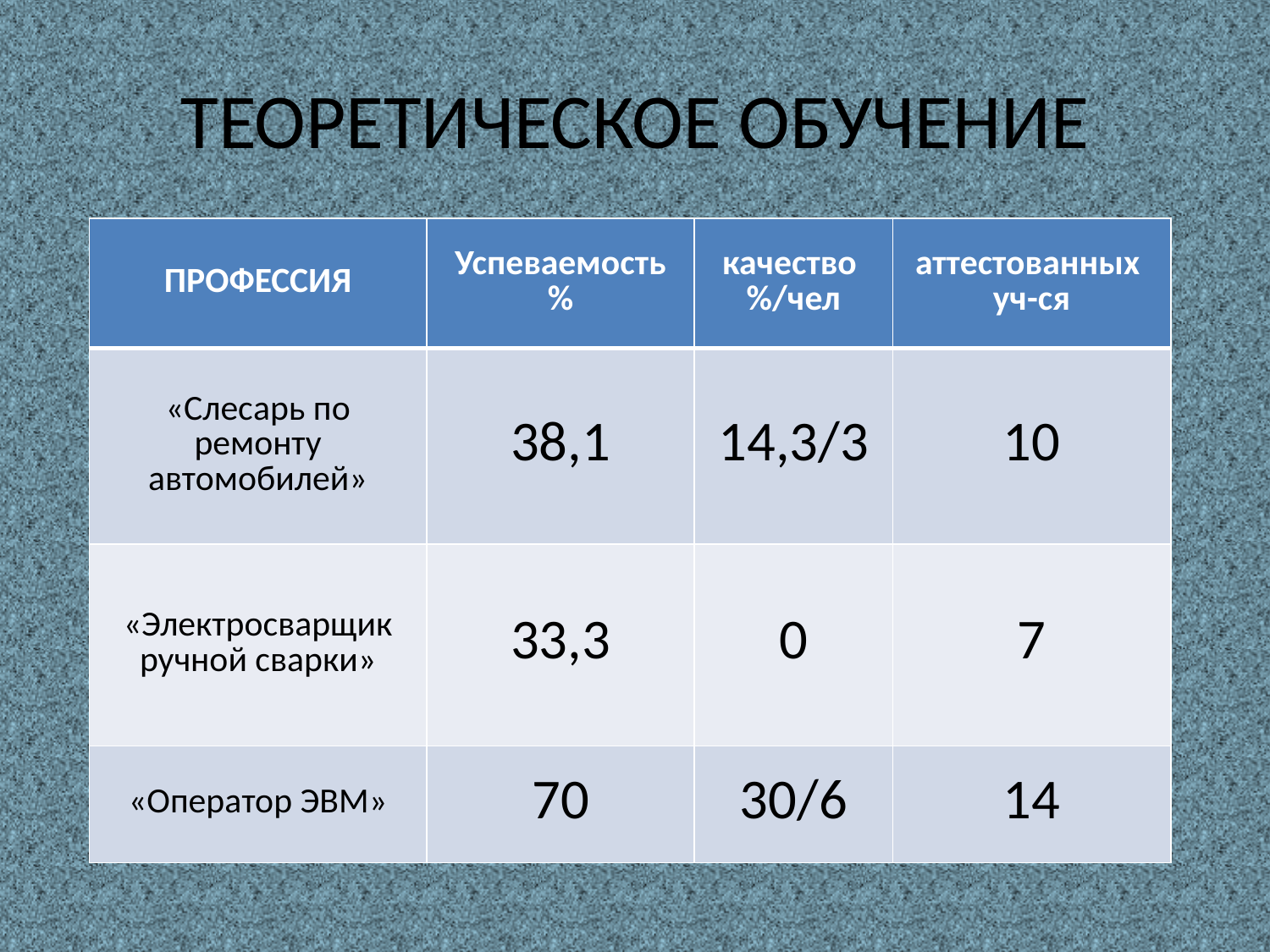

# ТЕОРЕТИЧЕСКОЕ ОБУЧЕНИЕ
| ПРОФЕССИЯ | Успеваемость % | качество %/чел | аттестованных уч-ся |
| --- | --- | --- | --- |
| «Слесарь по ремонту автомобилей» | 38,1 | 14,3/3 | 10 |
| «Электросварщик ручной сварки» | 33,3 | 0 | 7 |
| «Оператор ЭВМ» | 70 | 30/6 | 14 |